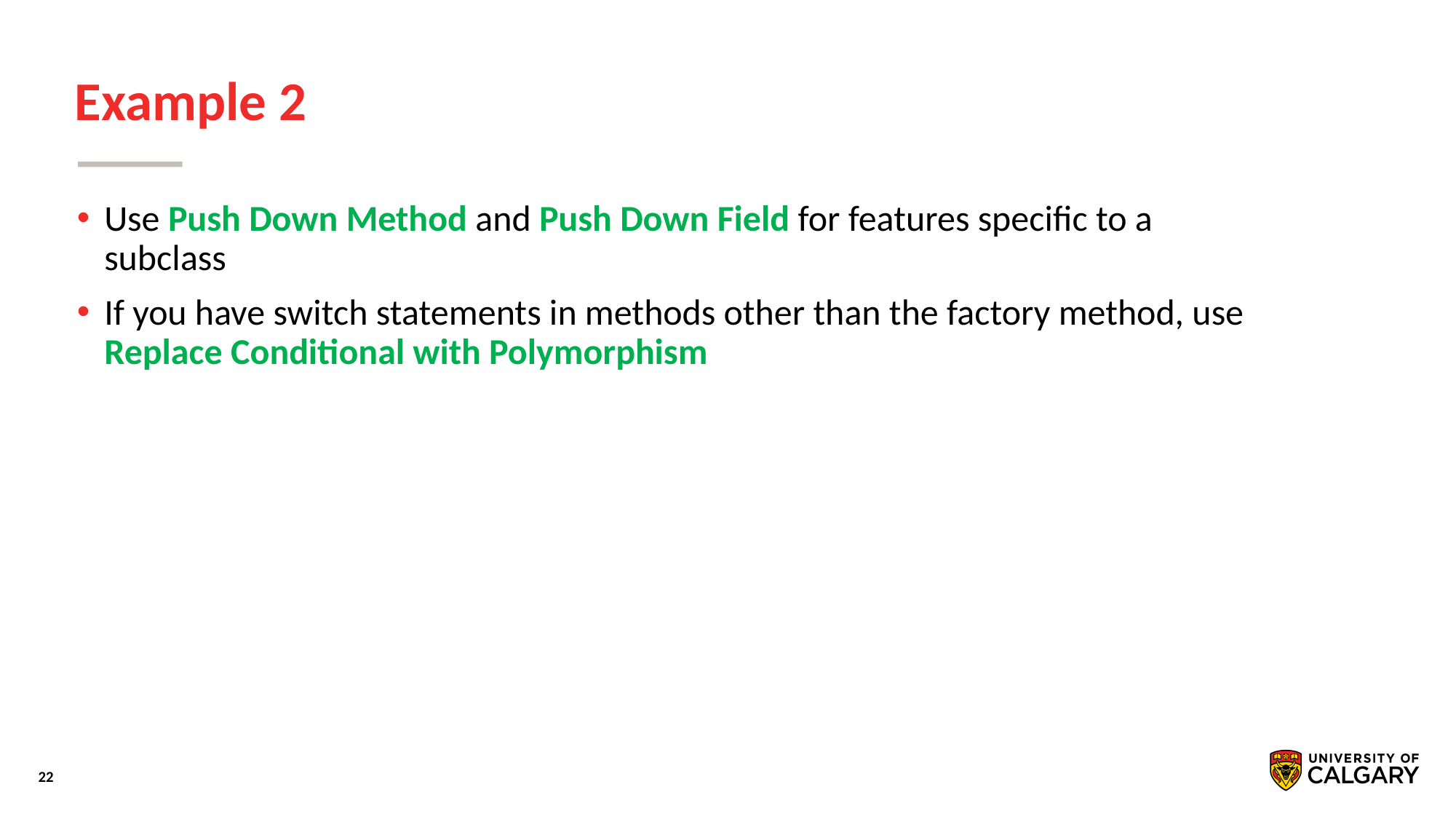

# Example 2
Use Push Down Method and Push Down Field for features speciﬁc to a subclass
If you have switch statements in methods other than the factory method, use Replace Conditional with Polymorphism